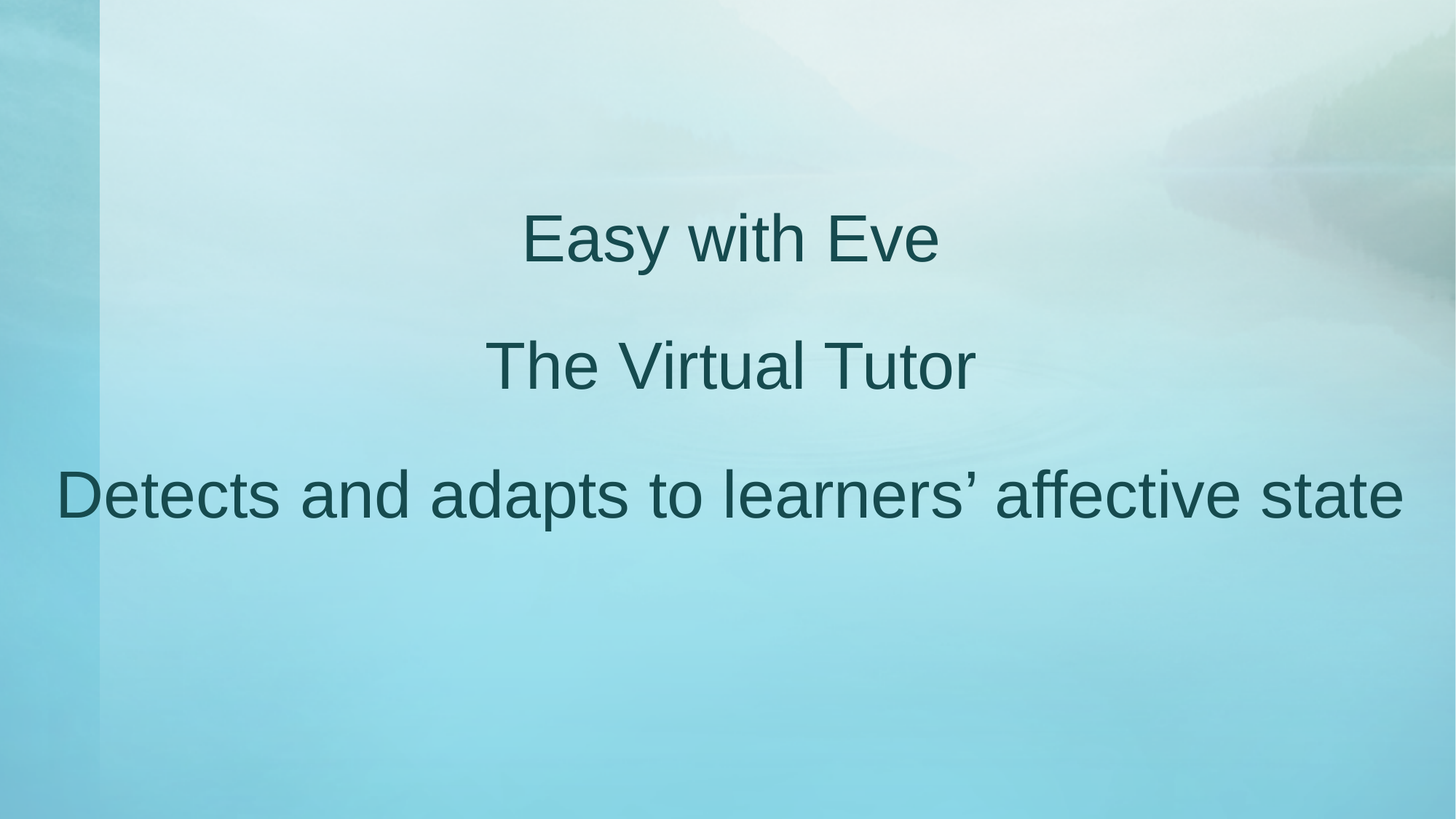

# Easy with Eve The Virtual Tutor Detects and adapts to learners’ affective state